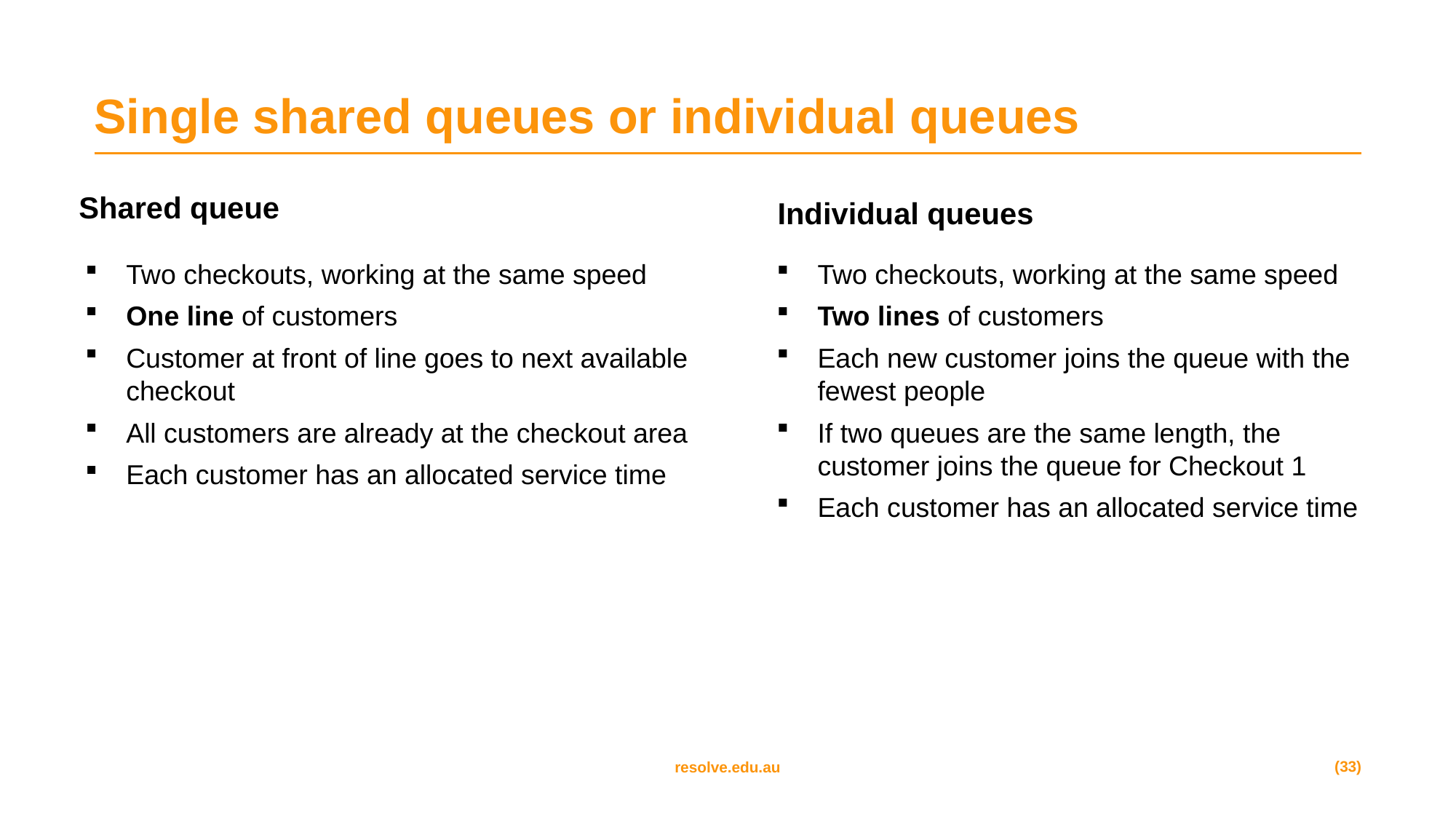

# Single shared queues or individual queues
Shared queue
Individual queues
Two checkouts, working at the same speed
One line of customers
Customer at front of line goes to next available checkout
All customers are already at the checkout area
Each customer has an allocated service time
Two checkouts, working at the same speed
Two lines of customers
Each new customer joins the queue with the fewest people
If two queues are the same length, the customer joins the queue for Checkout 1
Each customer has an allocated service time
|  |
| --- |
(33)
resolve.edu.au